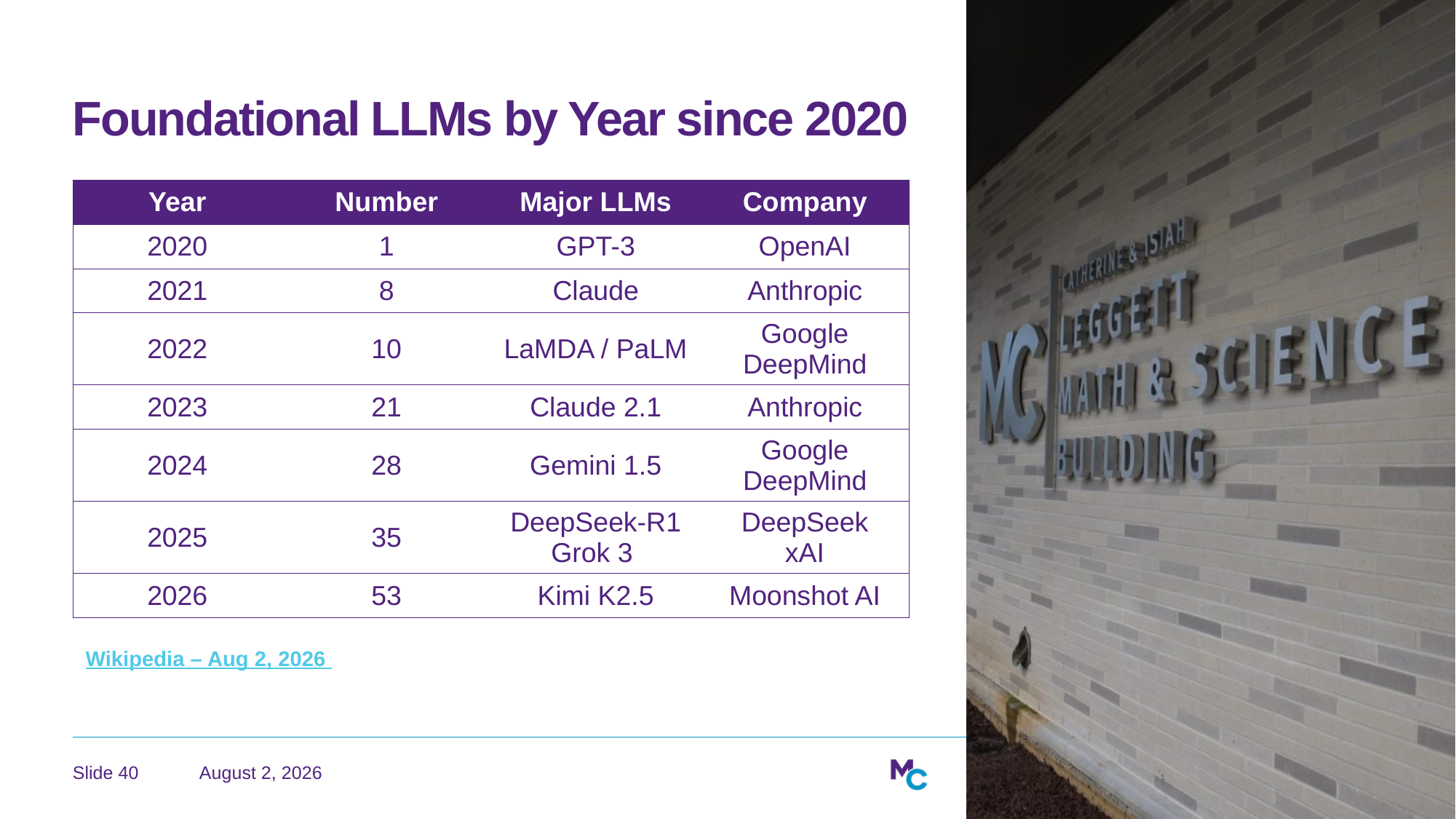

# Foundational LLMs by Year since 2020
| Year | Number | Major LLMs | Company |
| --- | --- | --- | --- |
| 2020 | 1 | GPT-3 | OpenAI |
| 2021 | 8 | Claude | Anthropic |
| 2022 | 10 | LaMDA / PaLM | Google DeepMind |
| 2023 | 21 | Claude 2.1 | Anthropic |
| 2024 | 28 | Gemini 1.5 | Google DeepMind |
| 2025 | 35 | DeepSeek-R1 Grok 3 | DeepSeek xAI |
| 2026 | 53 | Kimi K2.5 | Moonshot AI |
Wikipedia – Aug 2, 2026
August 2, 2026